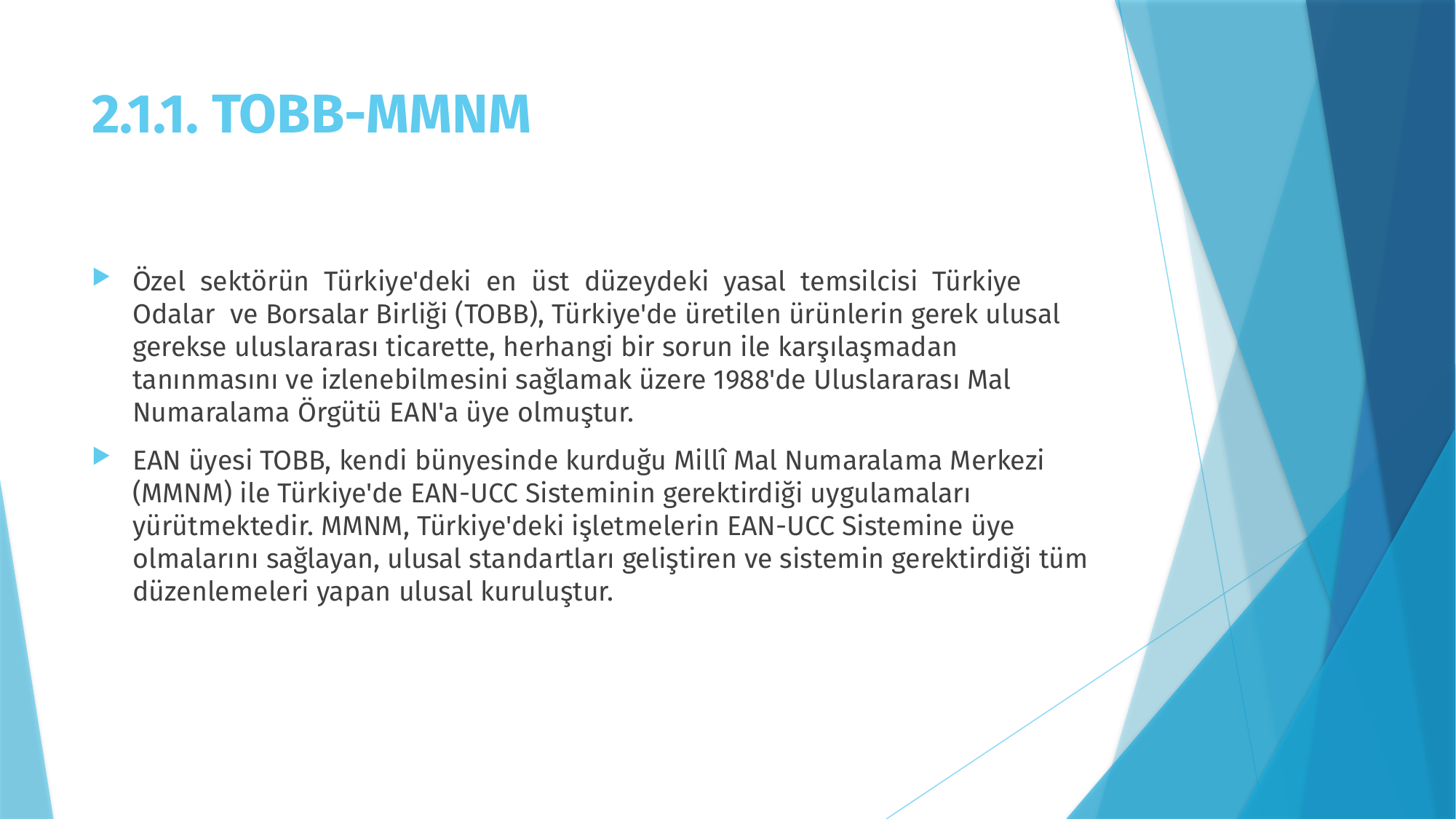

# 2.1.1. TOBB-MMNM
Özel  sektörün  Türkiye'deki  en  üst  düzeydeki  yasal  temsilcisi  Türkiye  Odalar  ve Borsalar Birliği (TOBB), Türkiye'de üretilen ürünlerin gerek ulusal gerekse uluslararası ticarette, herhangi bir sorun ile karşılaşmadan tanınmasını ve izlenebilmesini sağlamak üzere 1988'de Uluslararası Mal Numaralama Örgütü EAN'a üye olmuştur.
EAN üyesi TOBB, kendi bünyesinde kurduğu Millî Mal Numaralama Merkezi (MMNM) ile Türkiye'de EAN-UCC Sisteminin gerektirdiği uygulamaları yürütmektedir. MMNM, Türkiye'deki işletmelerin EAN-UCC Sistemine üye olmalarını sağlayan, ulusal standartları geliştiren ve sistemin gerektirdiği tüm düzenlemeleri yapan ulusal kuruluştur.